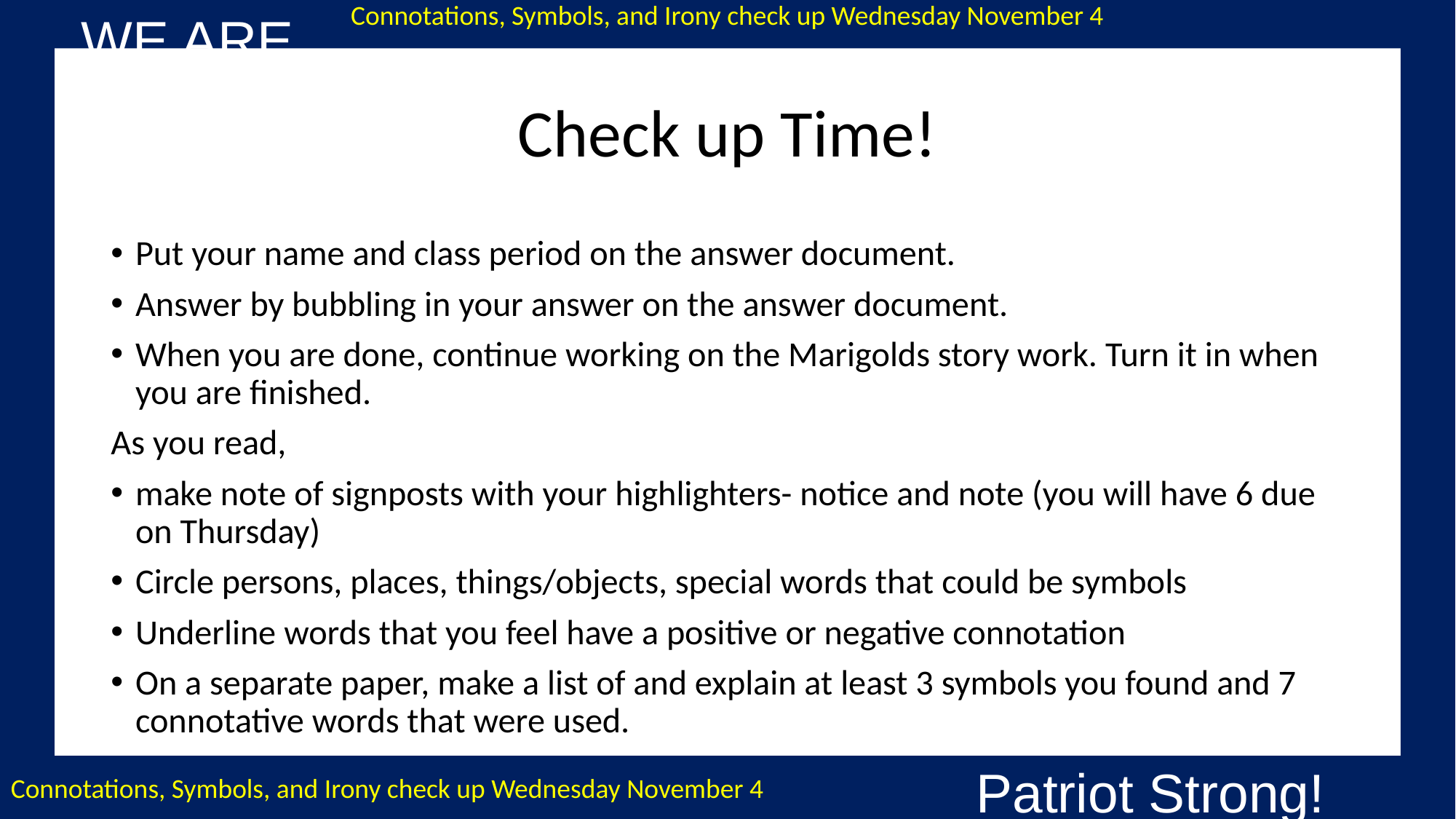

WE ARE….

Connotations, Symbols, and Irony check up Wednesday November 4

# Check up Time!
Put your name and class period on the answer document.
Answer by bubbling in your answer on the answer document.
When you are done, continue working on the Marigolds story work. Turn it in when you are finished.
As you read,
make note of signposts with your highlighters- notice and note (you will have 6 due on Thursday)
Circle persons, places, things/objects, special words that could be symbols
Underline words that you feel have a positive or negative connotation
On a separate paper, make a list of and explain at least 3 symbols you found and 7 connotative words that were used.

Patriot Strong!
Connotations, Symbols, and Irony check up Wednesday November 4